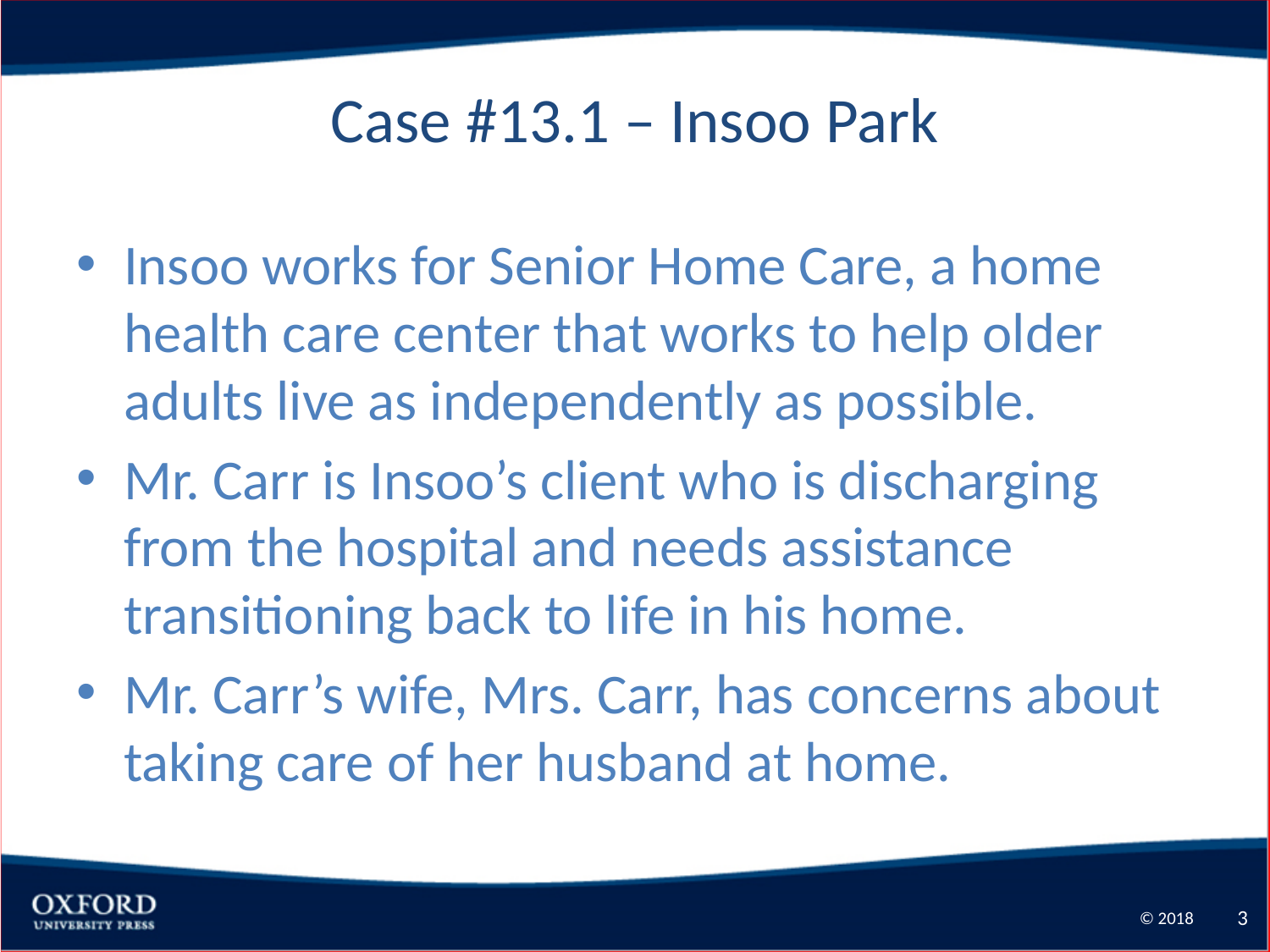

# Case #13.1 – Insoo Park
Insoo works for Senior Home Care, a home health care center that works to help older adults live as independently as possible.
Mr. Carr is Insoo’s client who is discharging from the hospital and needs assistance transitioning back to life in his home.
Mr. Carr’s wife, Mrs. Carr, has concerns about taking care of her husband at home.